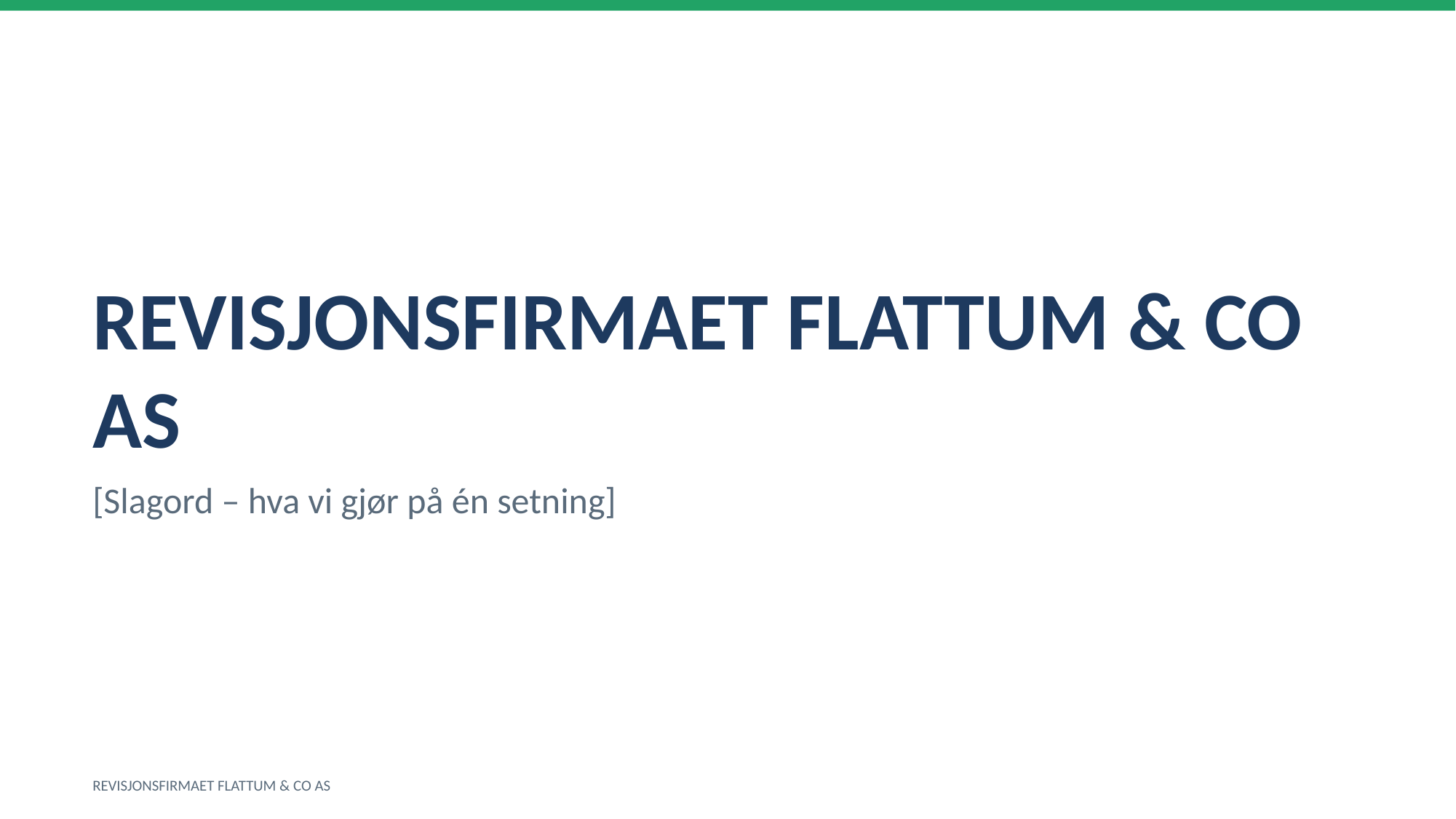

REVISJONSFIRMAET FLATTUM & CO AS
[Slagord – hva vi gjør på én setning]
REVISJONSFIRMAET FLATTUM & CO AS